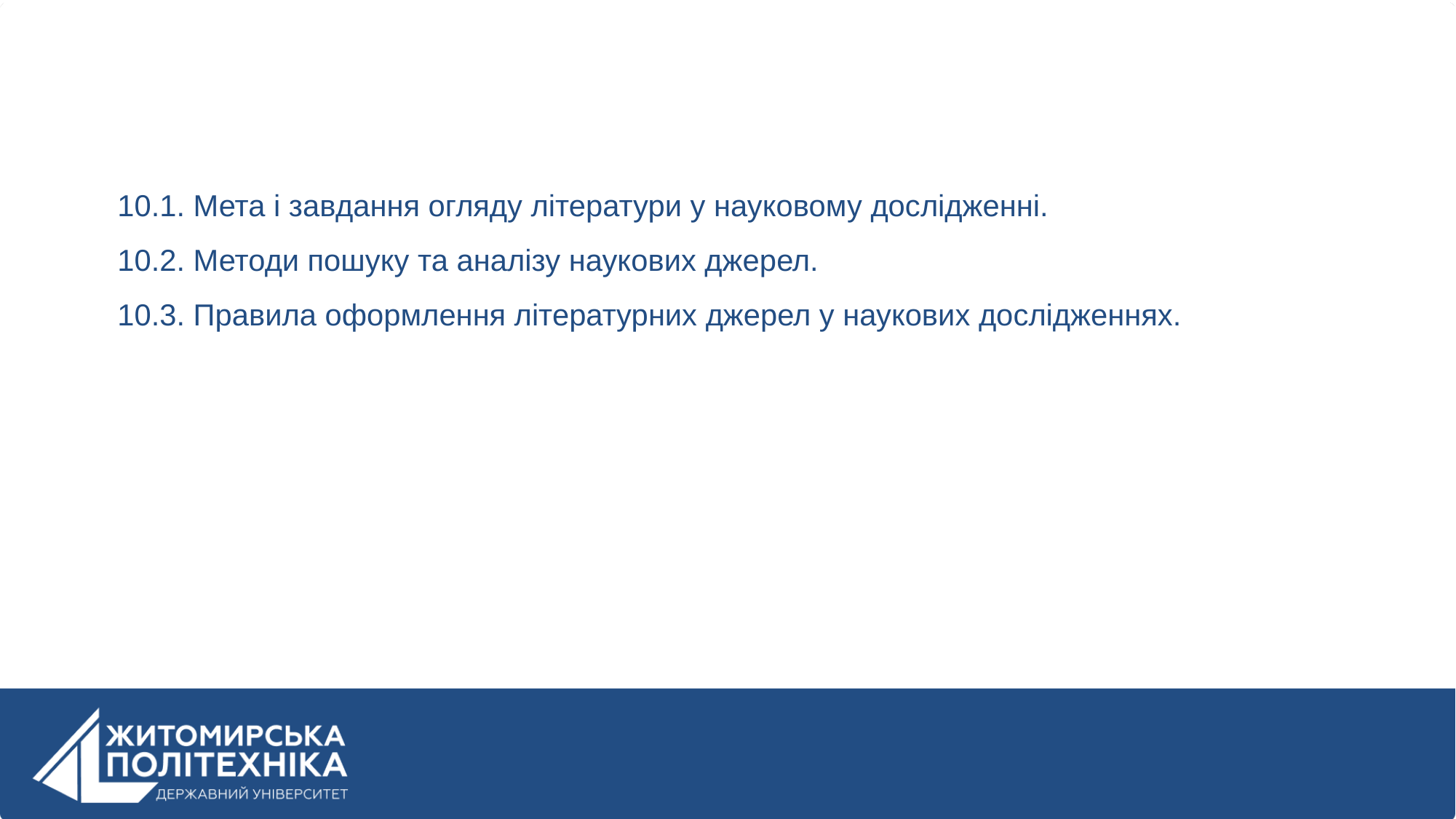

10.1. Мета і завдання огляду літератури у науковому дослідженні.
10.2. Методи пошуку та аналізу наукових джерел.
10.3. Правила оформлення літературних джерел у наукових дослідженнях.